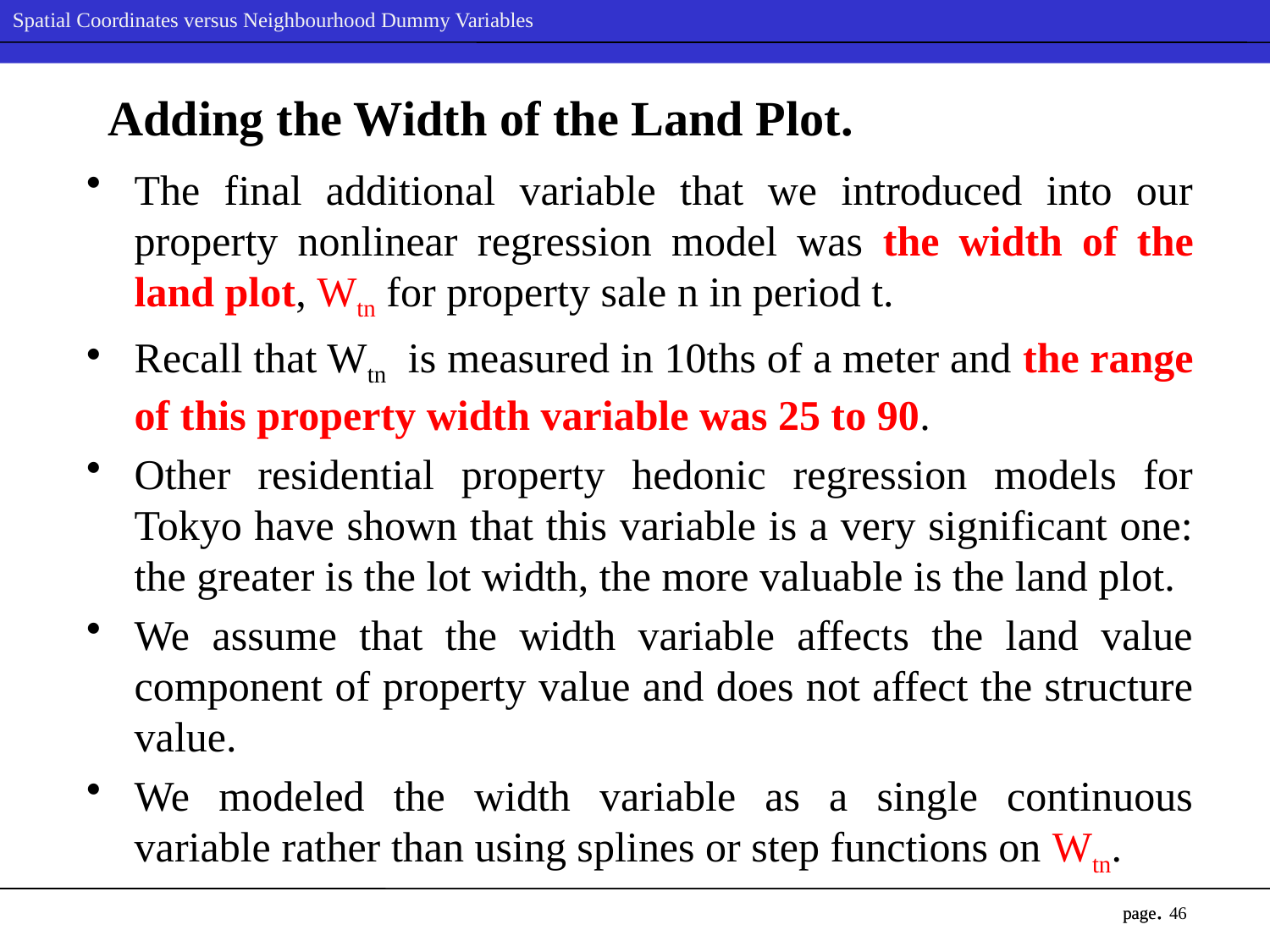

# Adding the Width of the Land Plot.
The final additional variable that we introduced into our property nonlinear regression model was the width of the land plot, Wtn for property sale n in period t.
Recall that Wtn  is measured in 10ths of a meter and the range of this property width variable was 25 to 90.
Other residential property hedonic regression models for Tokyo have shown that this variable is a very significant one: the greater is the lot width, the more valuable is the land plot.
We assume that the width variable affects the land value component of property value and does not affect the structure value.
We modeled the width variable as a single continuous variable rather than using splines or step functions on Wtn.
46